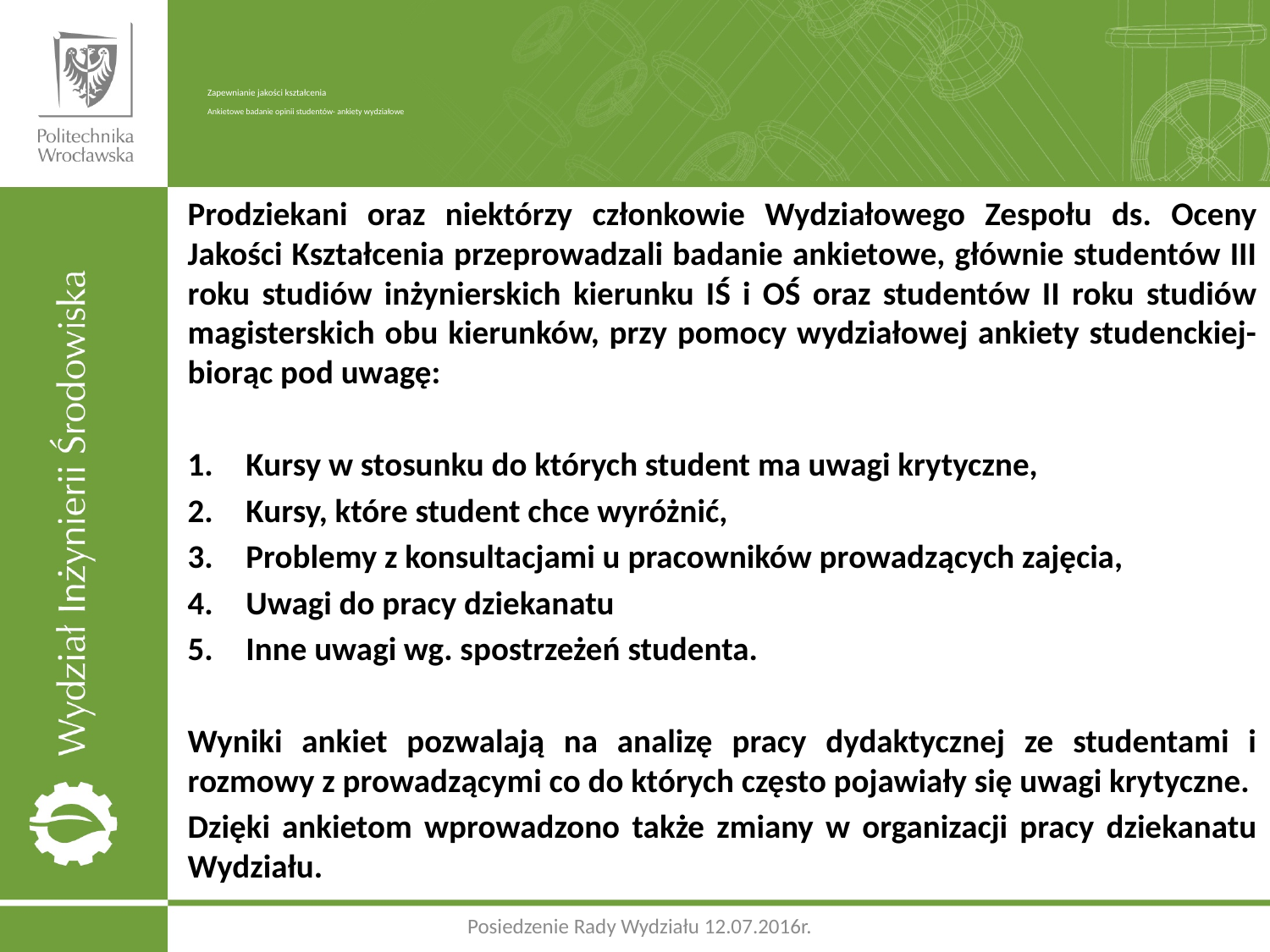

# Zapewnianie jakości kształcenia Ankietowe badanie opinii studentów- ankiety wydziałowe
Prodziekani oraz niektórzy członkowie Wydziałowego Zespołu ds. Oceny Jakości Kształcenia przeprowadzali badanie ankietowe, głównie studentów III roku studiów inżynierskich kierunku IŚ i OŚ oraz studentów II roku studiów magisterskich obu kierunków, przy pomocy wydziałowej ankiety studenckiej- biorąc pod uwagę:

Kursy w stosunku do których student ma uwagi krytyczne,
Kursy, które student chce wyróżnić,
Problemy z konsultacjami u pracowników prowadzących zajęcia,
Uwagi do pracy dziekanatu
Inne uwagi wg. spostrzeżeń studenta.

Wyniki ankiet pozwalają na analizę pracy dydaktycznej ze studentami i rozmowy z prowadzącymi co do których często pojawiały się uwagi krytyczne.
Dzięki ankietom wprowadzono także zmiany w organizacji pracy dziekanatu Wydziału.

Posiedzenie Rady Wydziału 12.07.2016r.